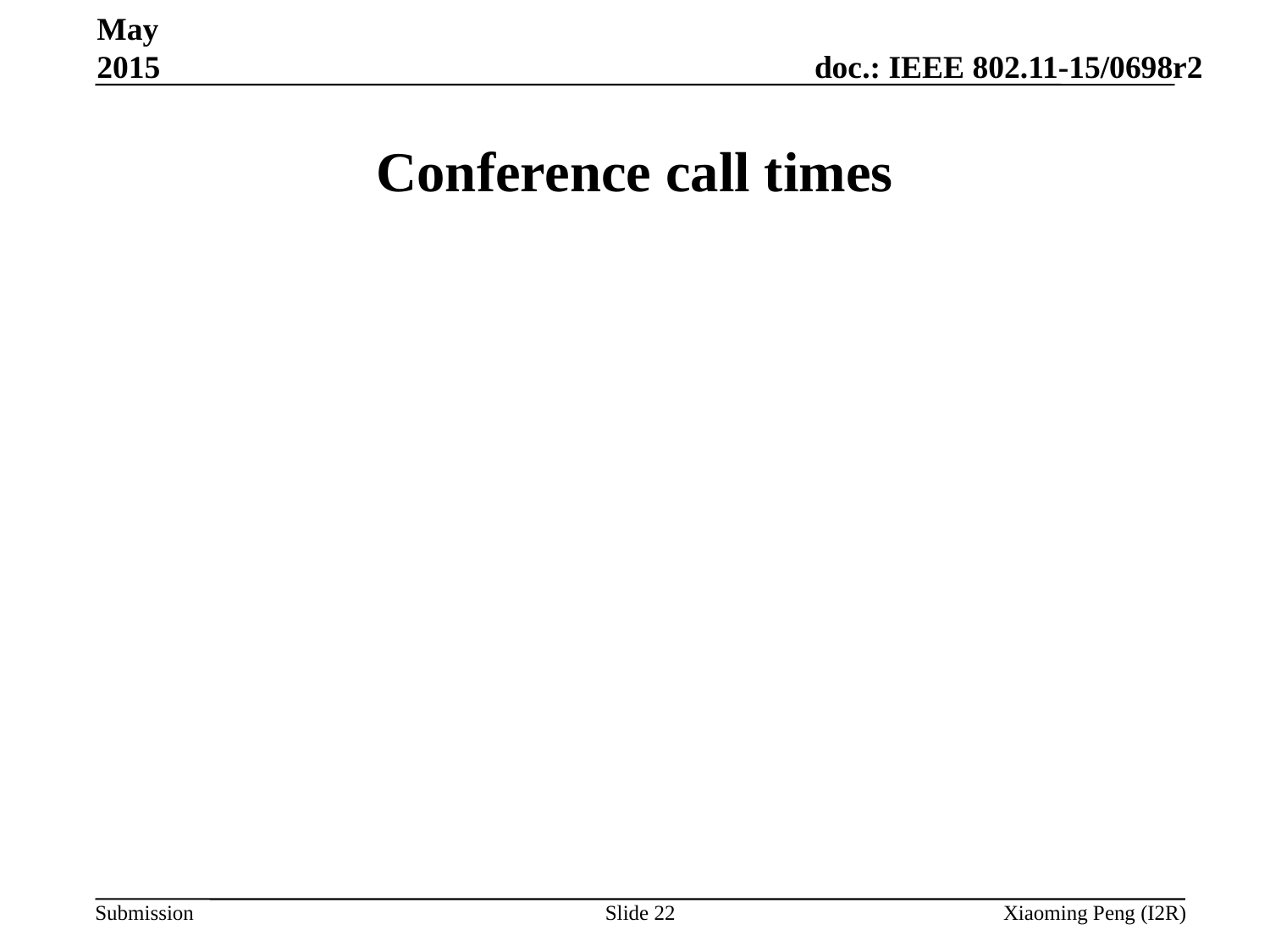

May 2015
# Conference call times

Slide 22
Xiaoming Peng (I2R)